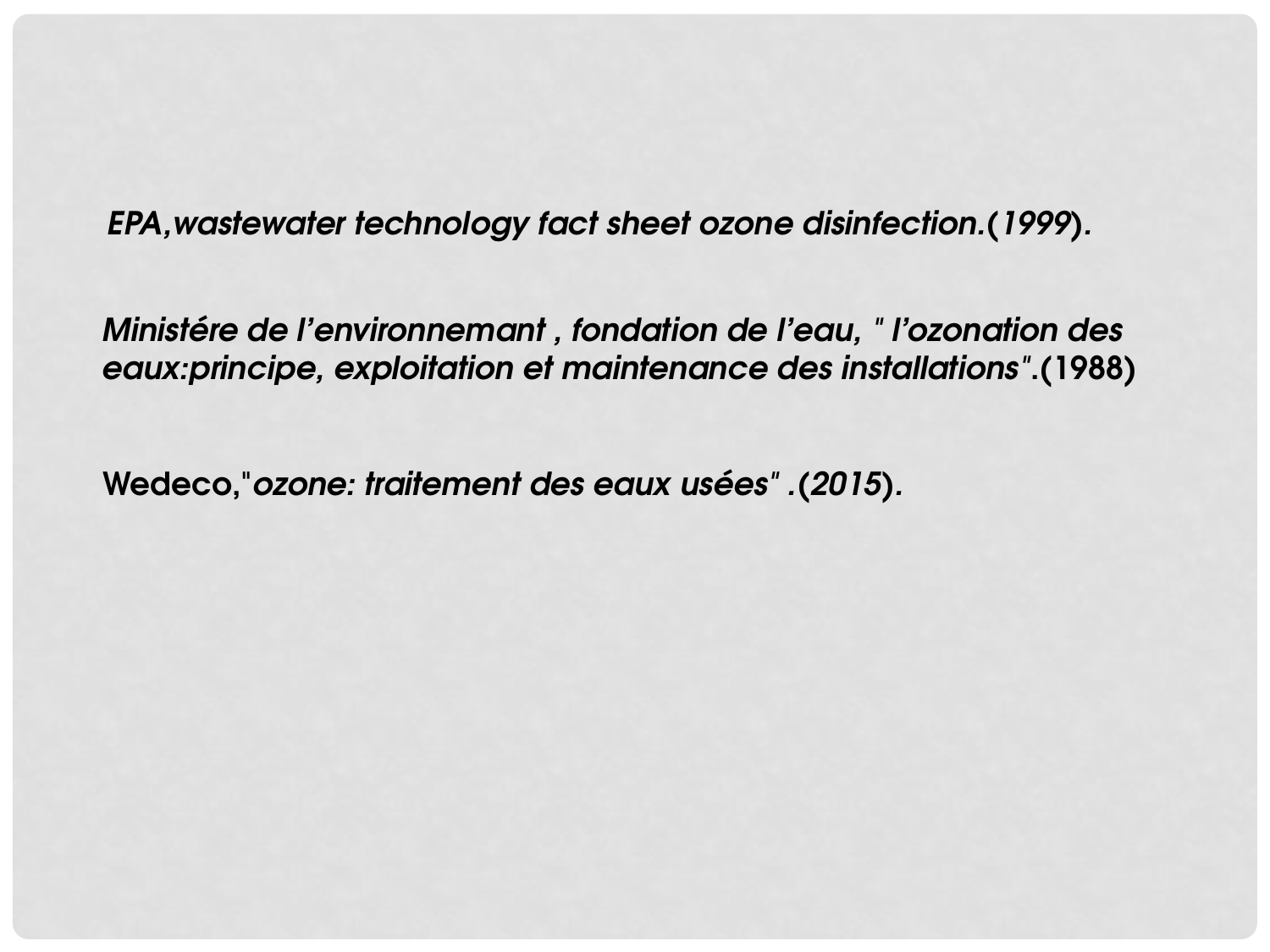

EPA,wastewater technology fact sheet ozone disinfection.(1999).
Ministére de l’environnemant , fondation de l’eau, " l’ozonation des eaux:principe, exploitation et maintenance des installations".(1988)

Wedeco,"ozone: traitement des eaux usées" .(2015).